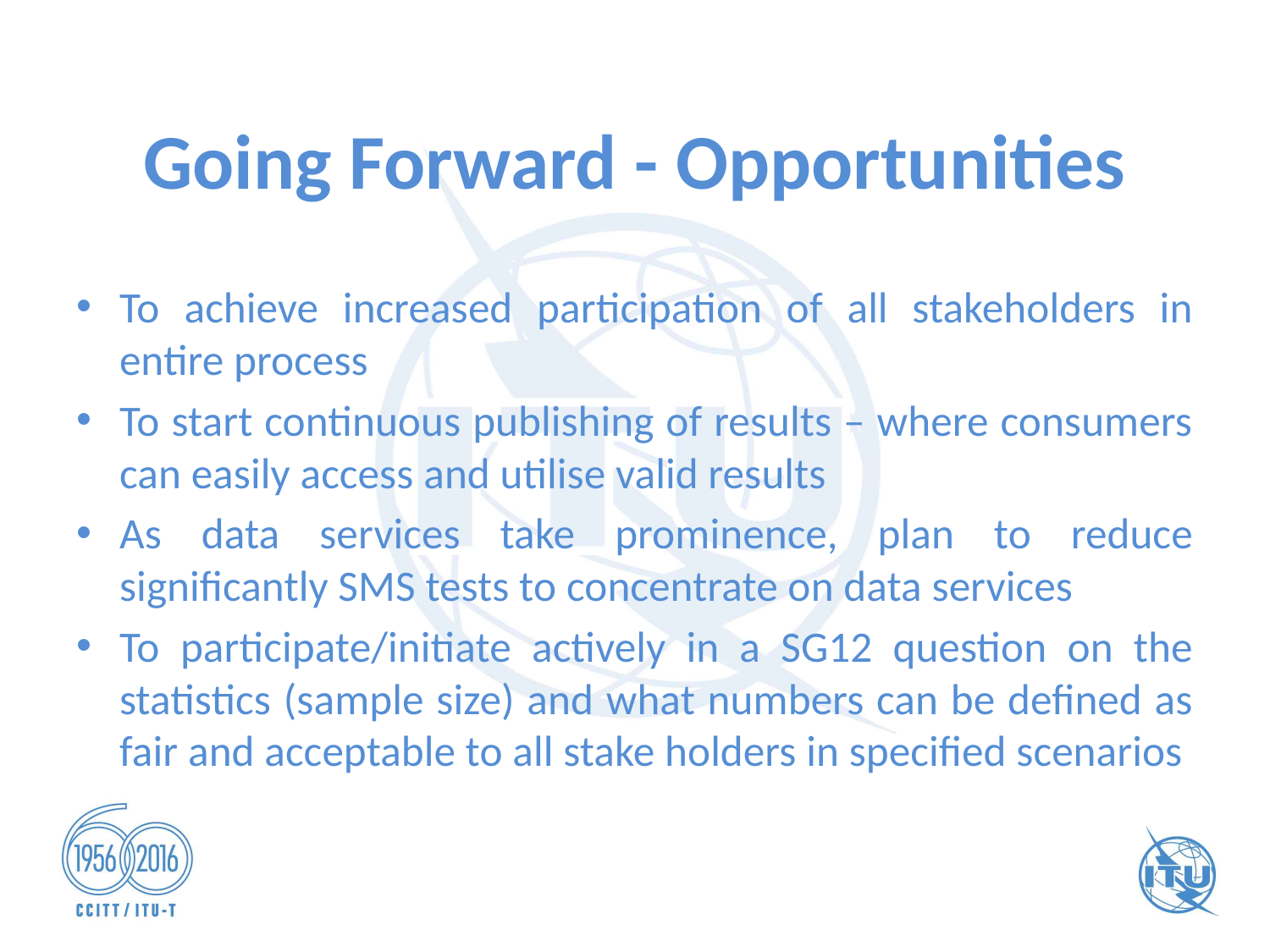

# Going Forward - Opportunities
To achieve increased participation of all stakeholders in entire process
To start continuous publishing of results – where consumers can easily access and utilise valid results
As data services take prominence, plan to reduce significantly SMS tests to concentrate on data services
To participate/initiate actively in a SG12 question on the statistics (sample size) and what numbers can be defined as fair and acceptable to all stake holders in specified scenarios